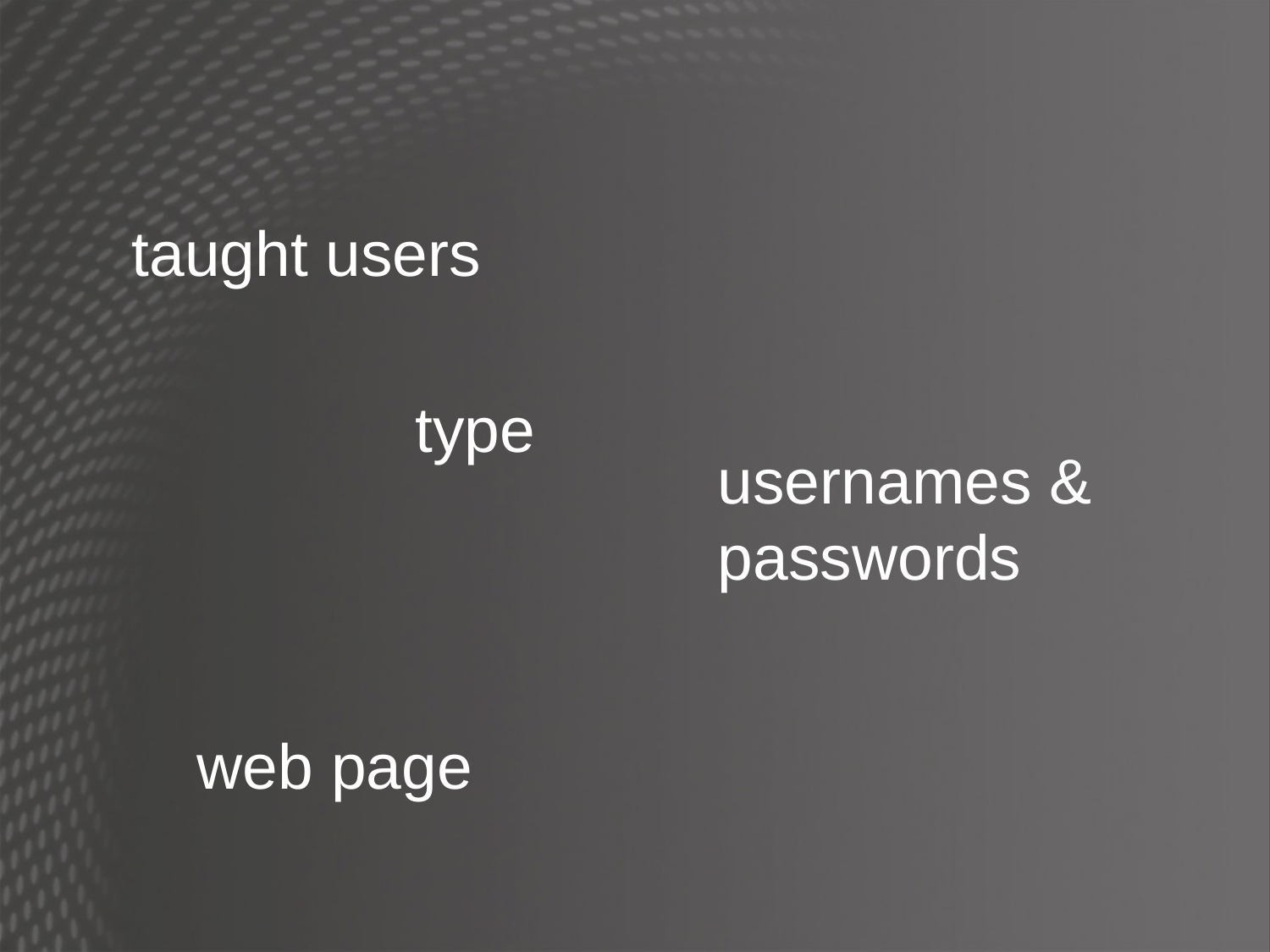

taught users
type
usernames &
passwords
web page